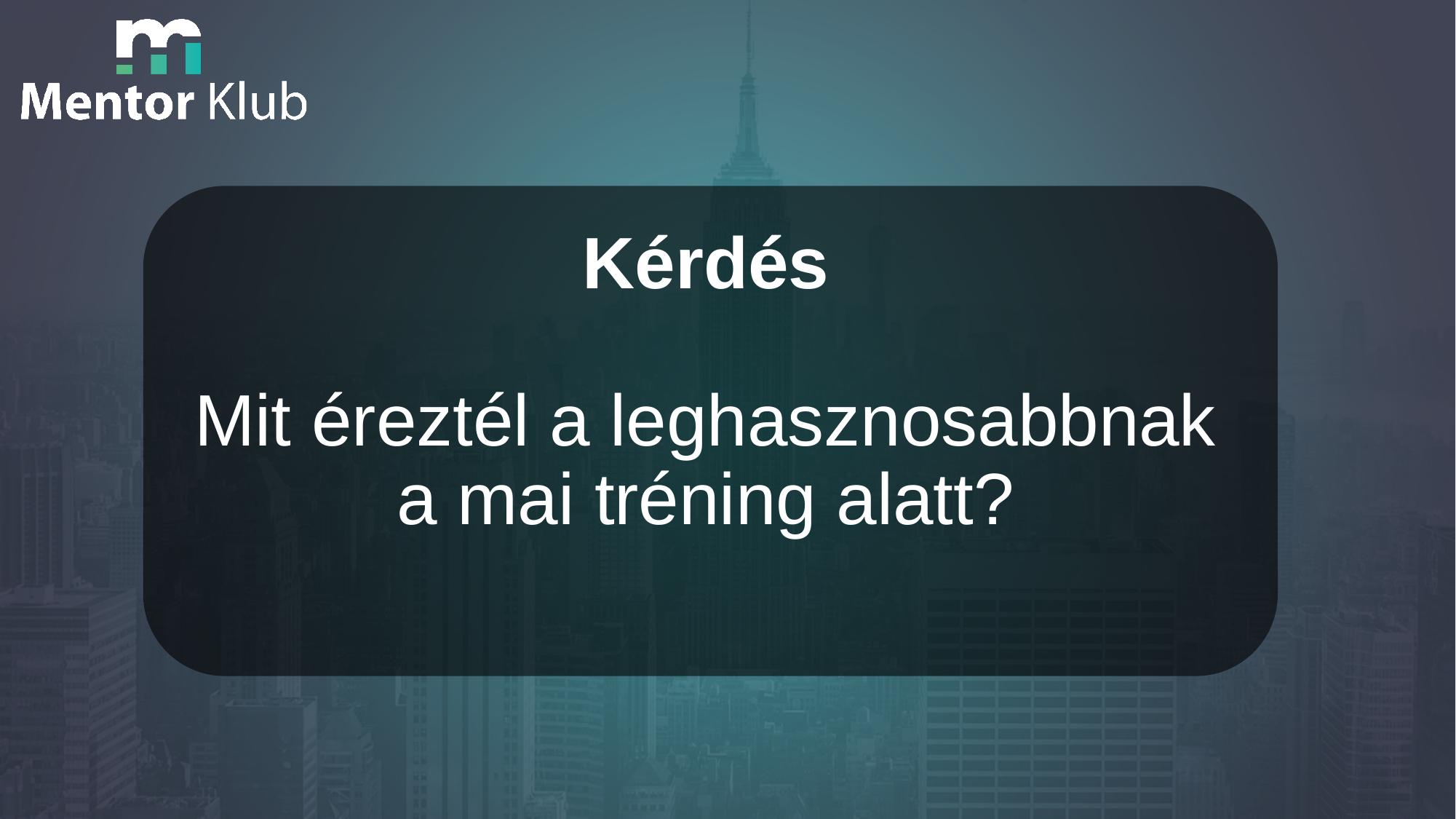

Kérdés

Mit éreztél a leghasznosabbnak a mai tréning alatt?